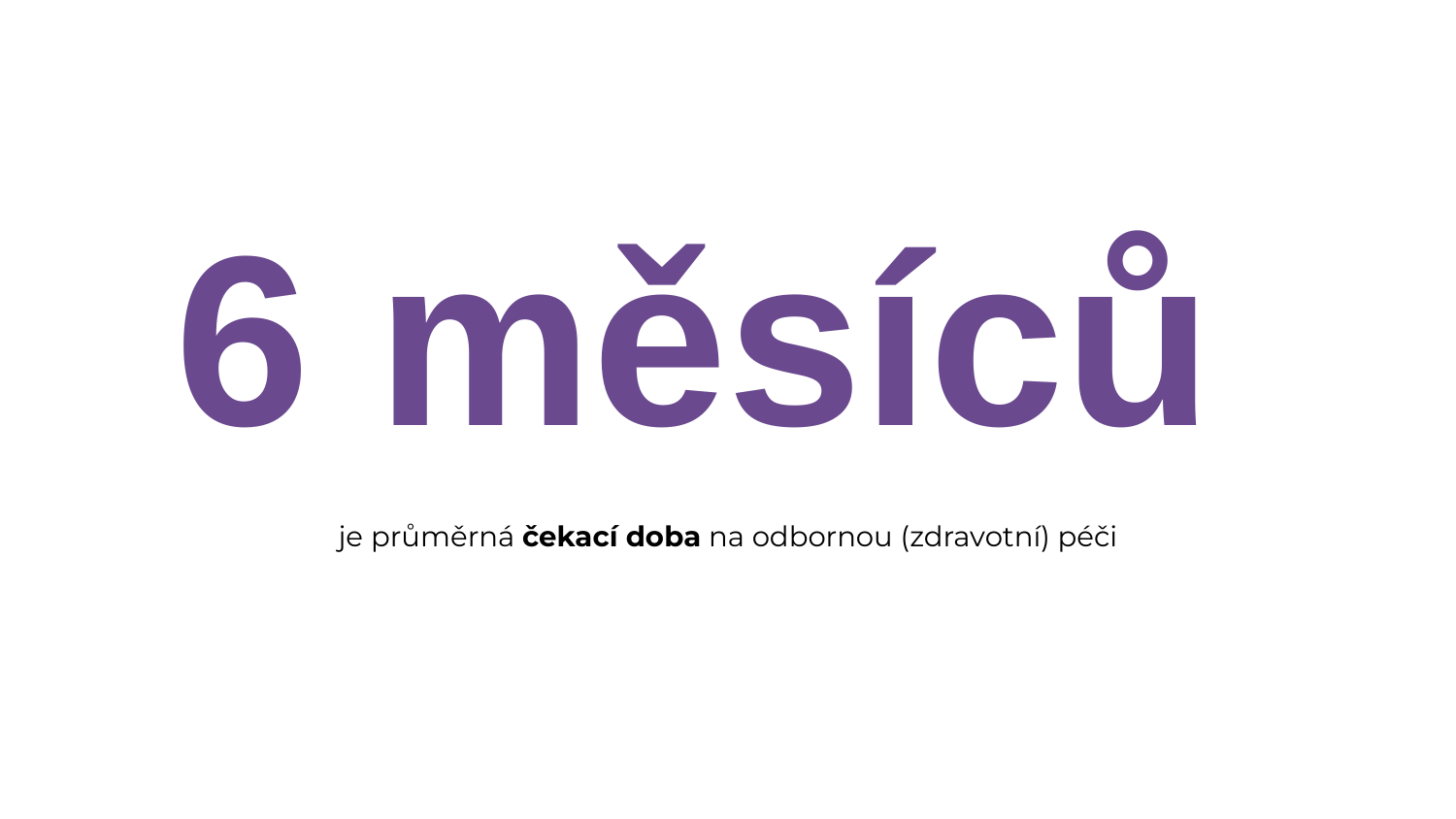

# 6 měsíců
je průměrná čekací doba na odbornou (zdravotní) péči